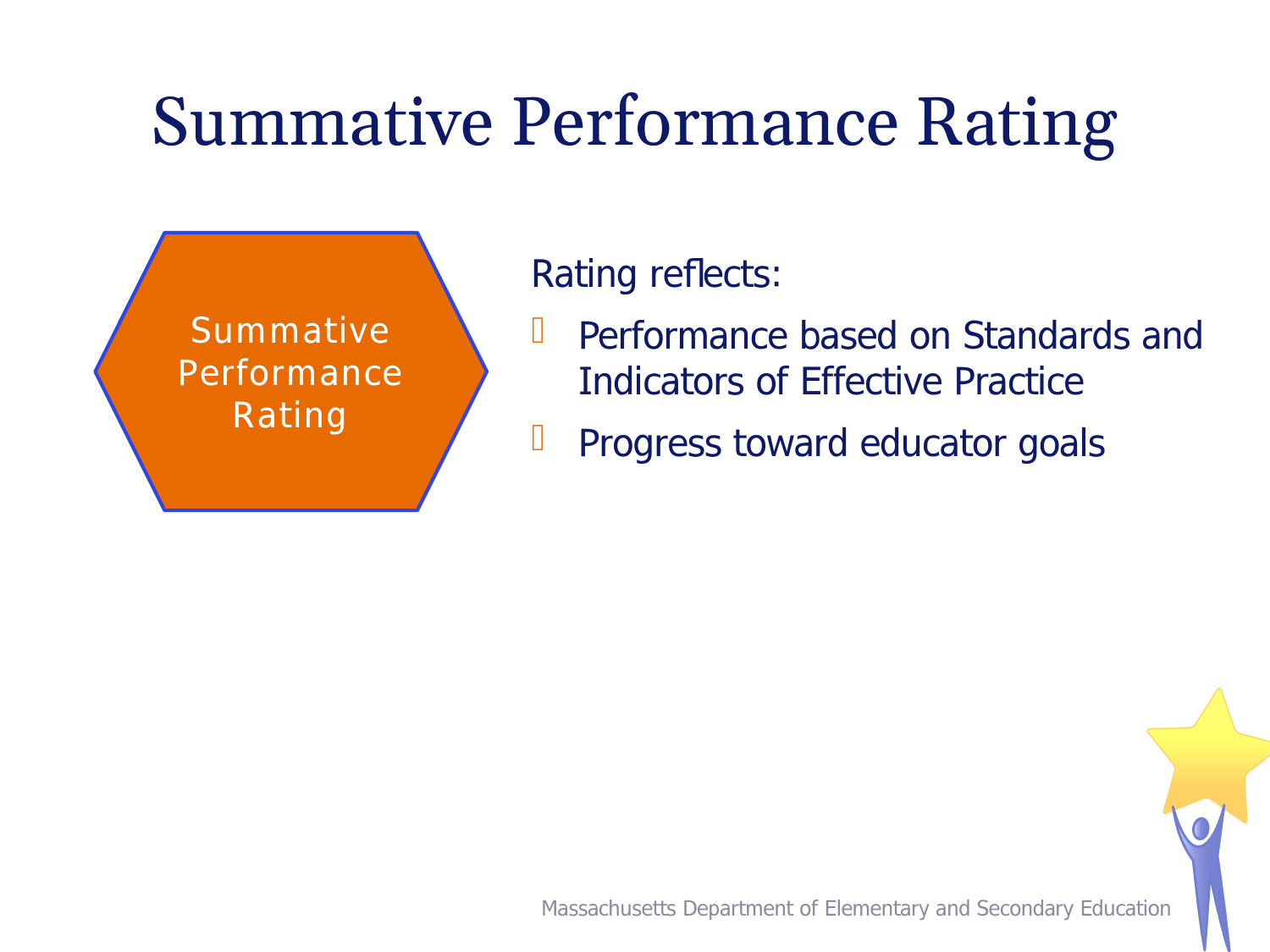

# Summative Performance Rating
Summative
Performance Rating
Rating reflects:
Performance based on Standards and Indicators of Effective Practice
Progress toward educator goals

Massachusetts Department of Elementary and Secondary Education